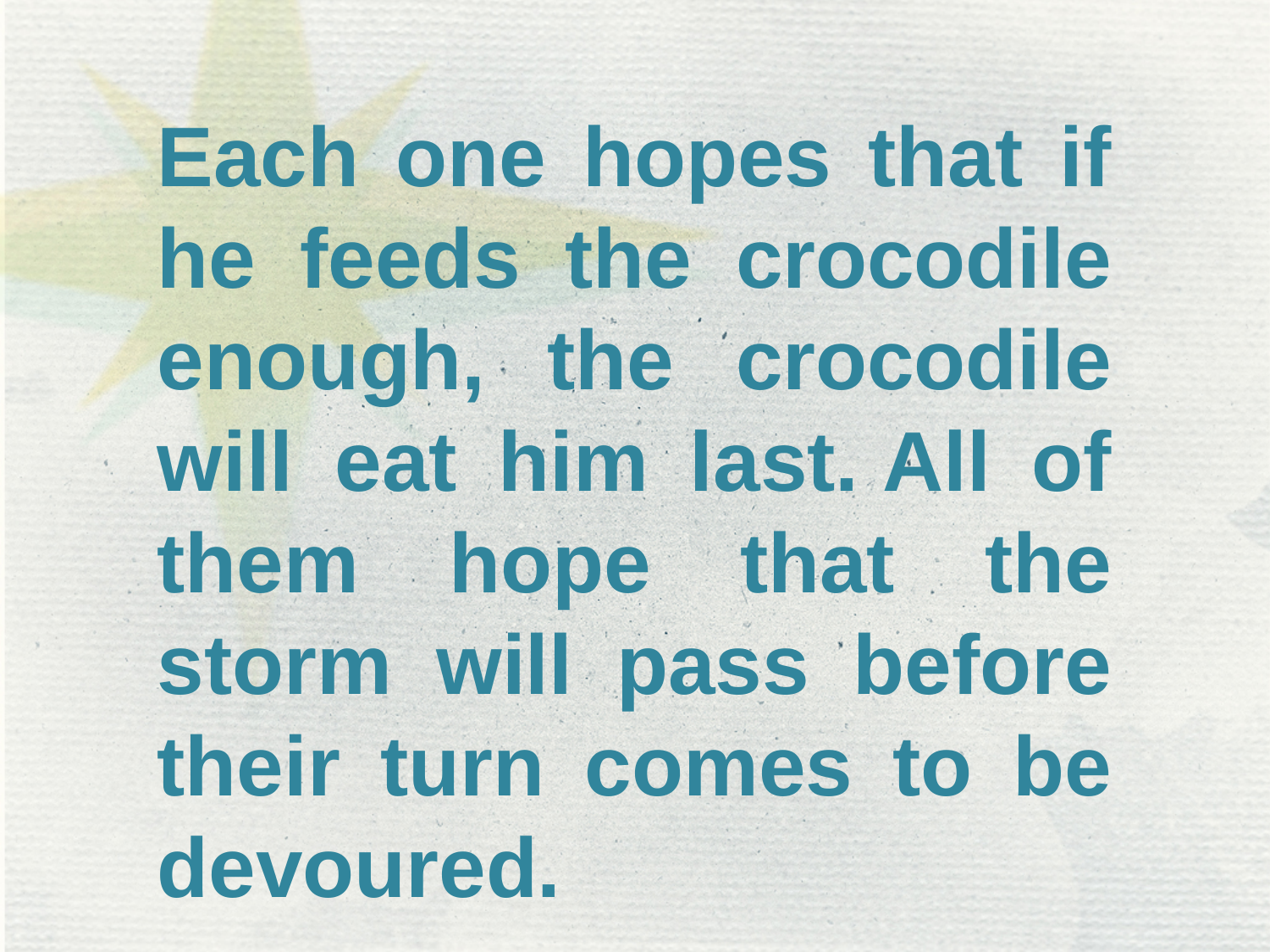

Each one hopes that if he feeds the crocodile enough, the crocodile will eat him last. All of them hope that the storm will pass before their turn comes to be devoured.